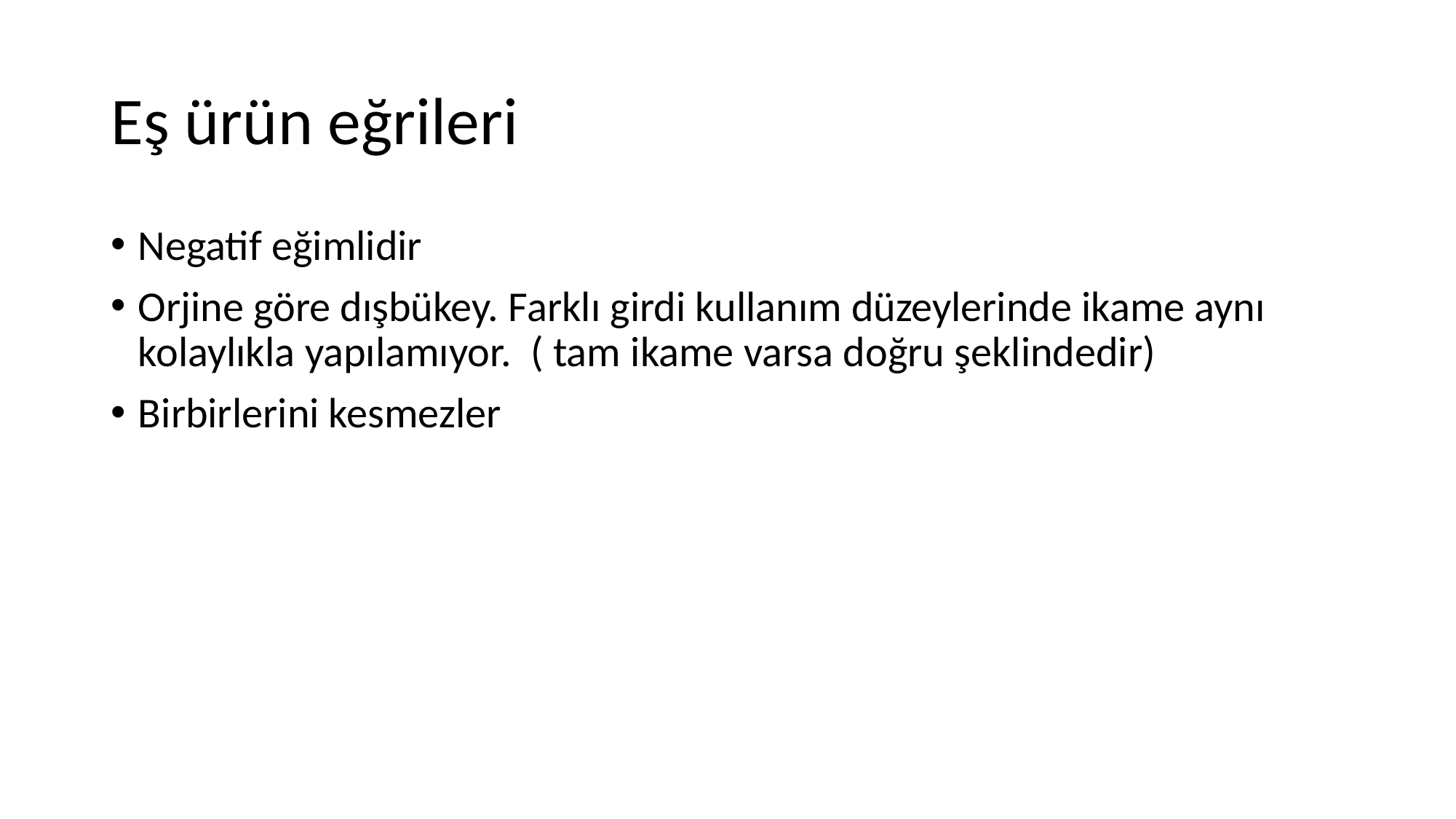

# Eş ürün eğrileri
Negatif eğimlidir
Orjine göre dışbükey. Farklı girdi kullanım düzeylerinde ikame aynı kolaylıkla yapılamıyor.  ( tam ikame varsa doğru şeklindedir)
Birbirlerini kesmezler